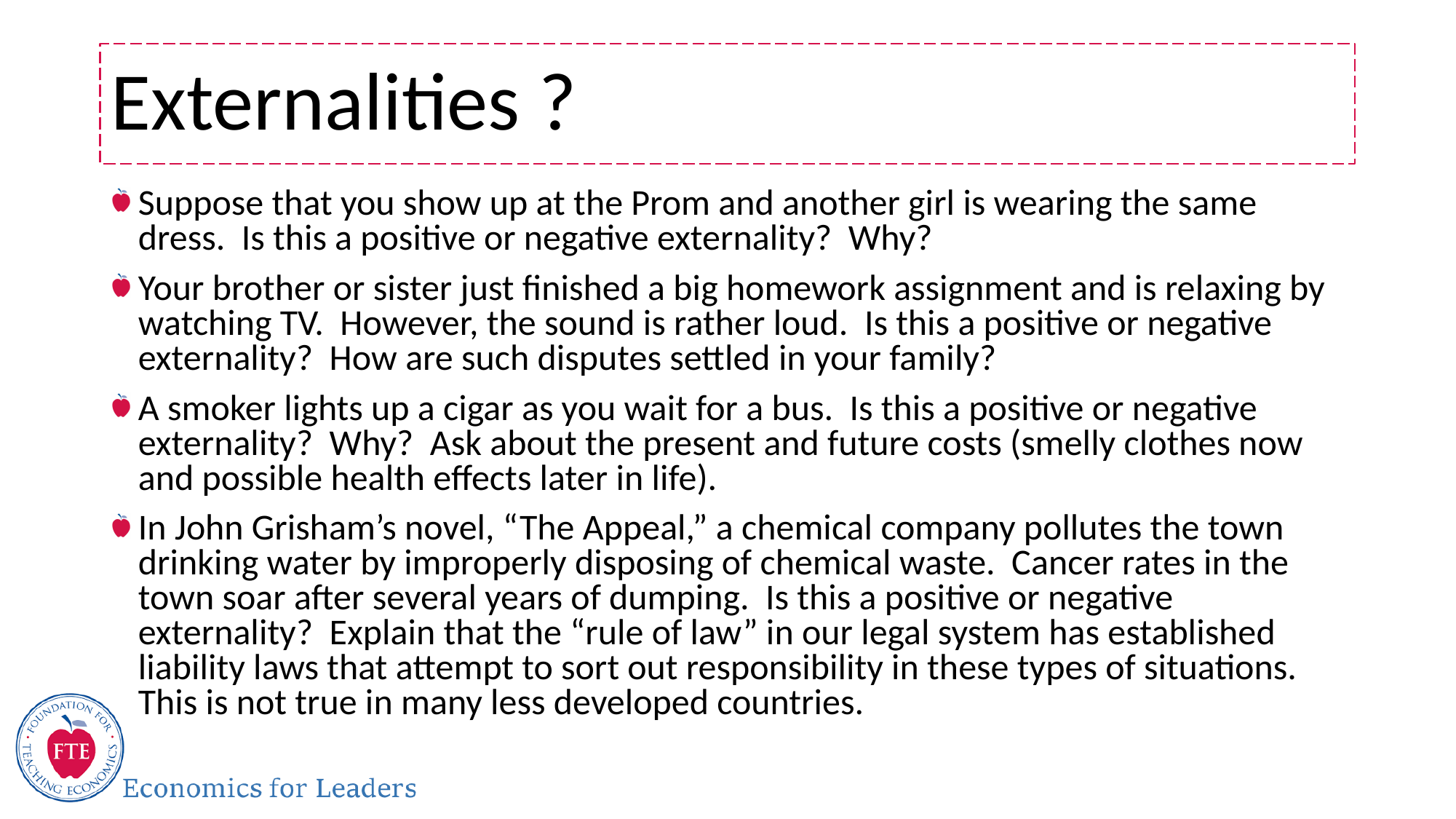

# Externalities ?
Suppose that you show up at the Prom and another girl is wearing the same dress.  Is this a positive or negative externality?  Why?
Your brother or sister just finished a big homework assignment and is relaxing by watching TV.  However, the sound is rather loud.  Is this a positive or negative externality?  How are such disputes settled in your family?
A smoker lights up a cigar as you wait for a bus.  Is this a positive or negative externality?  Why?  Ask about the present and future costs (smelly clothes now and possible health effects later in life).
In John Grisham’s novel, “The Appeal,” a chemical company pollutes the town drinking water by improperly disposing of chemical waste.  Cancer rates in the town soar after several years of dumping.  Is this a positive or negative externality?  Explain that the “rule of law” in our legal system has established liability laws that attempt to sort out responsibility in these types of situations.  This is not true in many less developed countries.